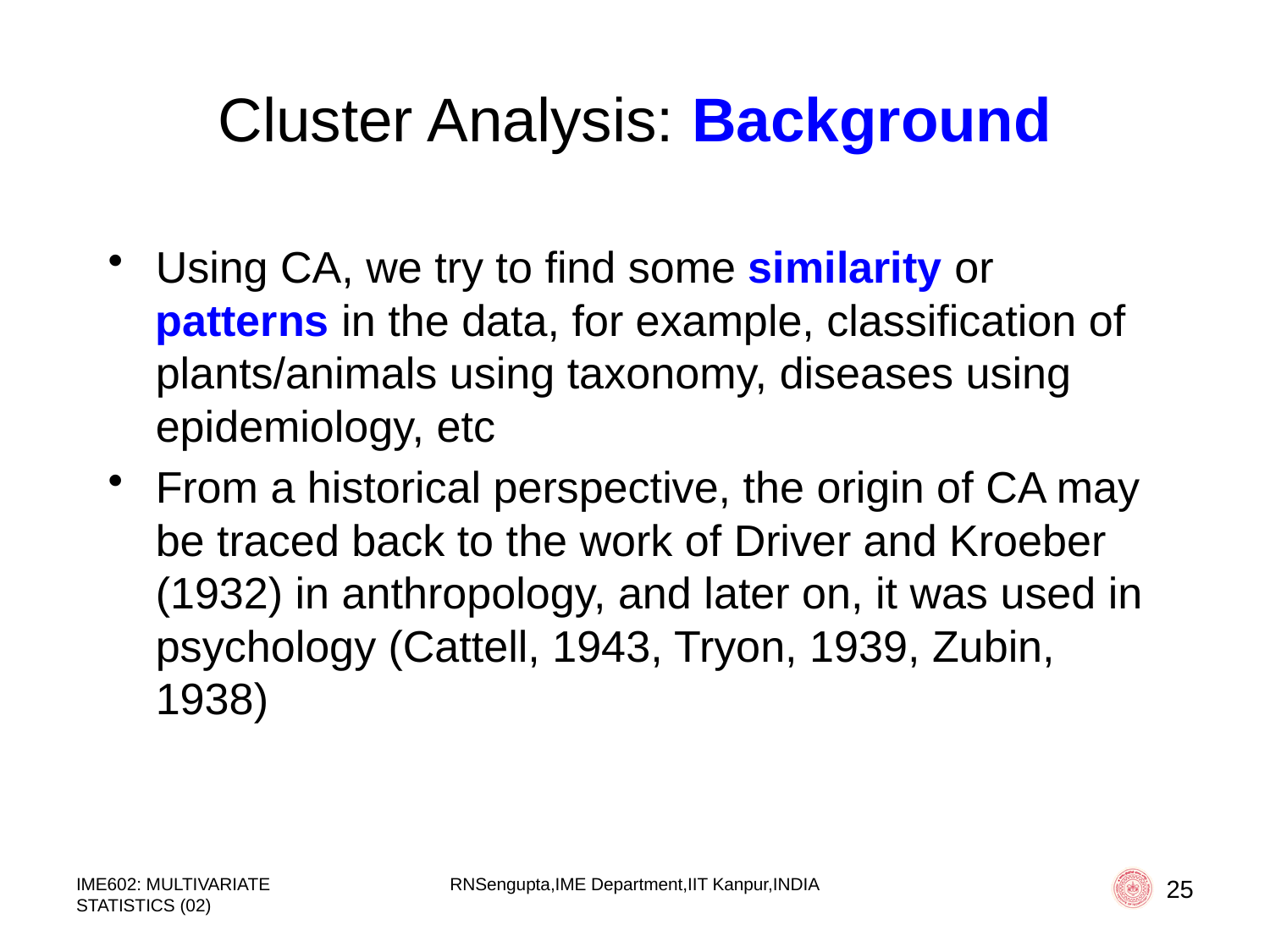

# Cluster Analysis: Background
Using CA, we try to find some similarity or patterns in the data, for example, classification of plants/animals using taxonomy, diseases using epidemiology, etc
From a historical perspective, the origin of CA may be traced back to the work of Driver and Kroeber (1932) in anthropology, and later on, it was used in psychology (Cattell, 1943, Tryon, 1939, Zubin, 1938)
IME602: MULTIVARIATE STATISTICS (02)
RNSengupta,IME Department,IIT Kanpur,INDIA
25